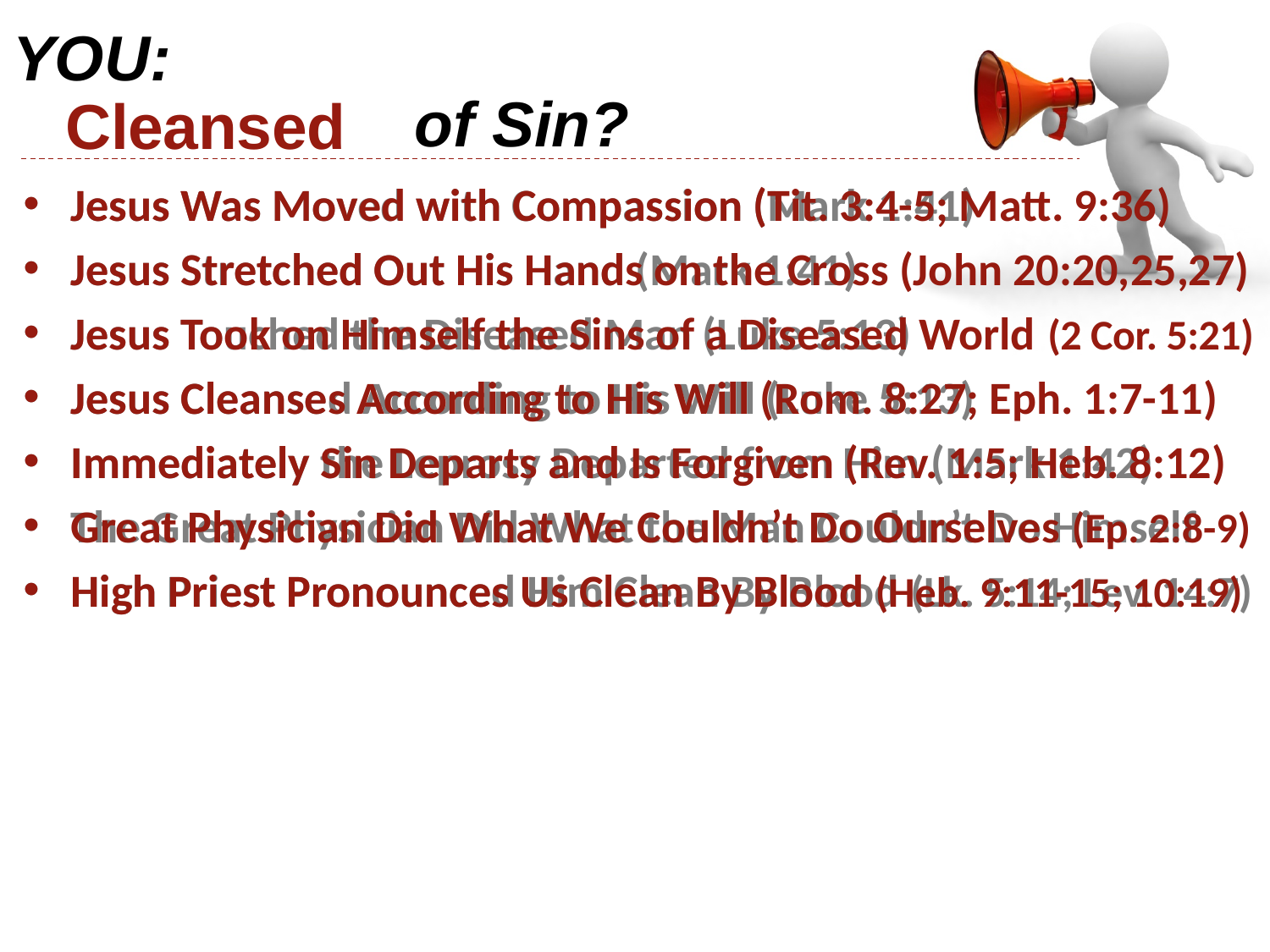

YOU:
of Sin?
Cleansed
Jesus Was Moved with Compassion (Mark 1:41)
Jesus Stretched Out His Hand (Mark 1:41)
Jesus Touched the Diseased Man (Luke 5:13)
Jesus Cleansed According to His Will (Luke 5:13)
Immediately the Leprosy Departed from Him (Mark 1:42)
The Great Physician Did What the Man Couldn’t Do Himself
High Priest Pronounced Him Clean By Blood (Lk. 5:14; Lev. 14:7)
Jesus Was Moved with Compassion (Tit. 3:4-5; Matt. 9:36)
Jesus Stretched Out His Hands on the Cross (John 20:20,25,27)
Jesus Took on Himself the Sins of a Diseased World (2 Cor. 5:21)
Jesus Cleanses According to His Will (Rom. 8:27; Eph. 1:7-11)
Immediately Sin Departs and Is Forgiven (Rev. 1:5; Heb. 8:12)
Great Physician Did What We Couldn’t Do Ourselves (Ep. 2:8-9)
High Priest Pronounces Us Clean By Blood (Heb. 9:11-15; 10:19)